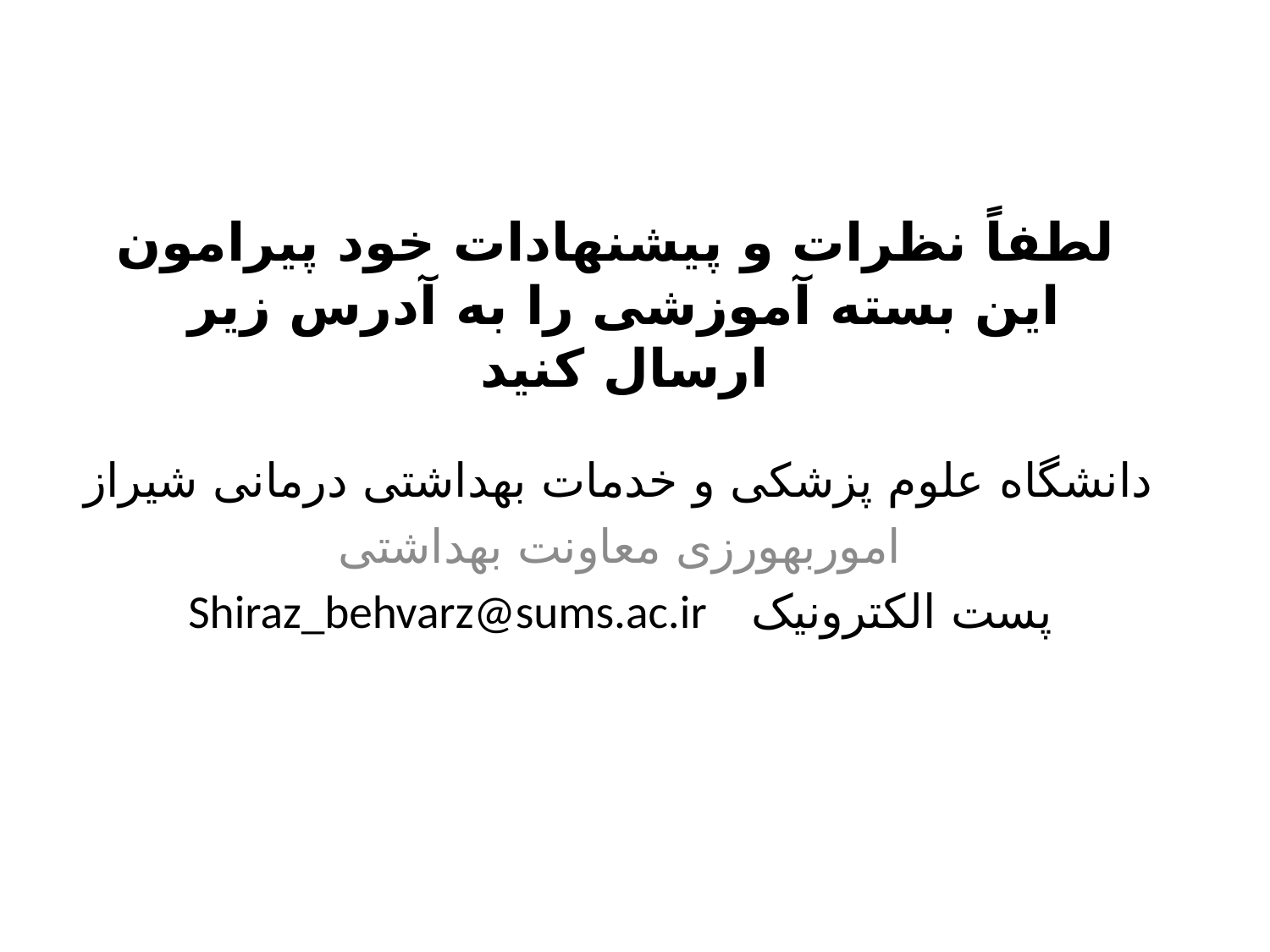

# لطفاً نظرات و پیشنهادات خود پیرامون این بسته آموزشی را به آدرس زیر ارسال کنید
 دانشگاه علوم پزشکی و خدمات بهداشتی درمانی شیراز
اموربهورزی معاونت بهداشتی
پست الکترونیک   Shiraz_behvarz@sums.ac.ir